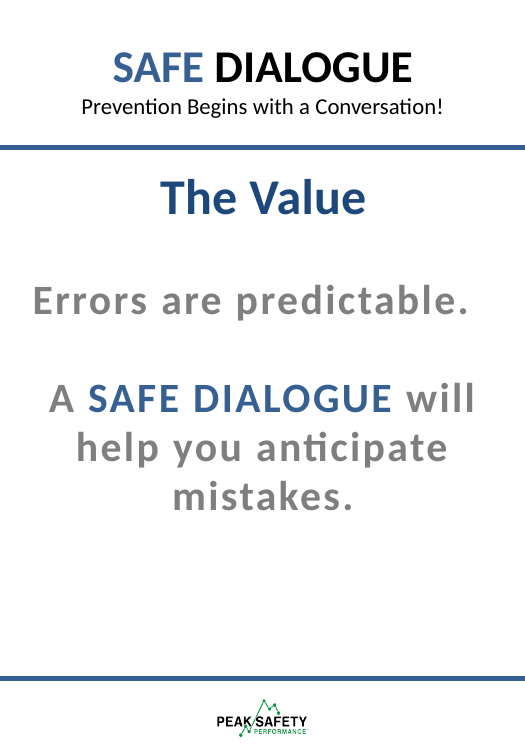

SAFE DIALOGUE
Prevention Begins with a Conversation!

The Value
Errors are predictable.

A SAFE DIALOGUE will help you anticipate mistakes.